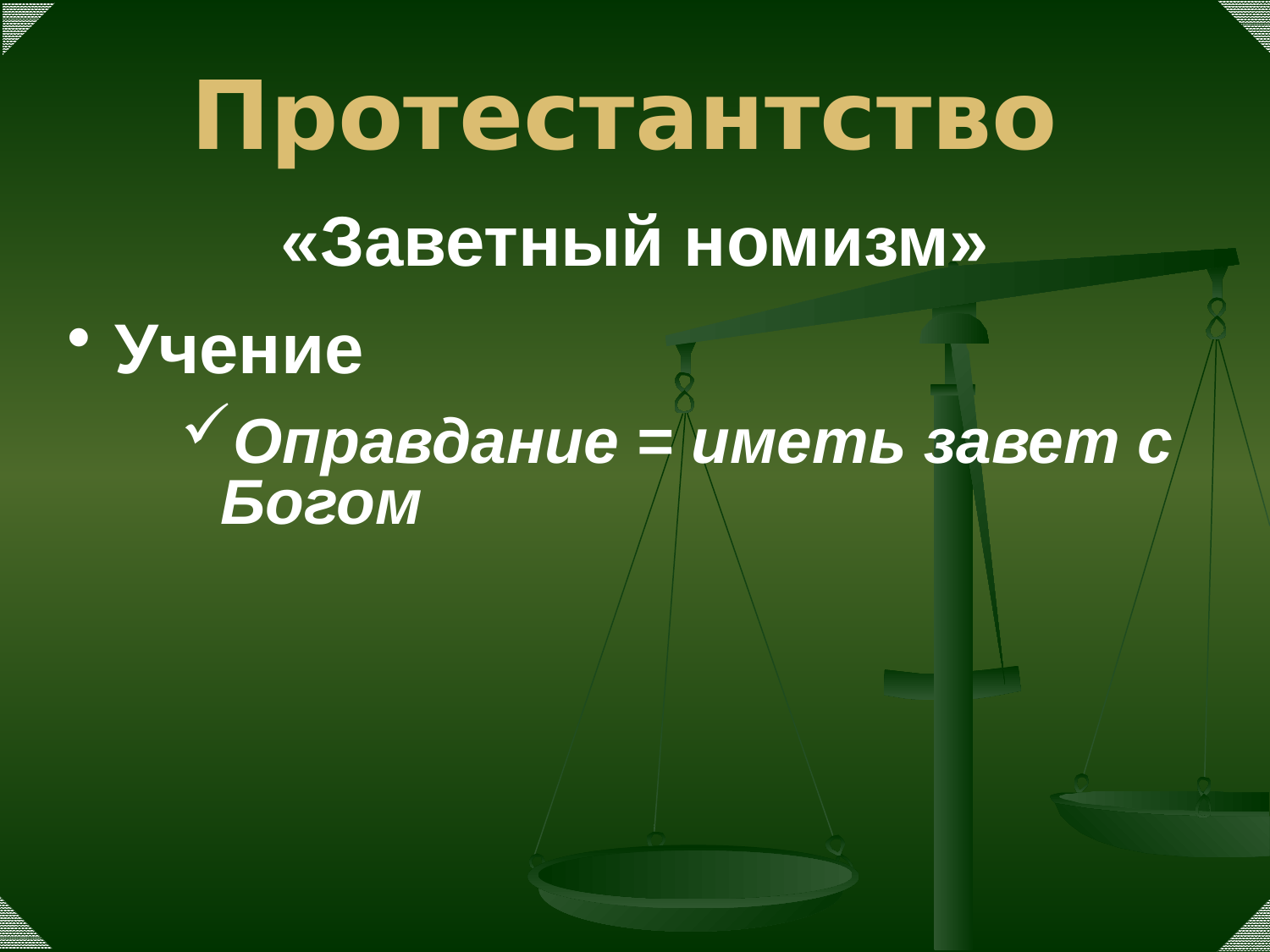

# Протестантство
«Заветный номизм»
Учение
Оправдание = иметь завет с Богом